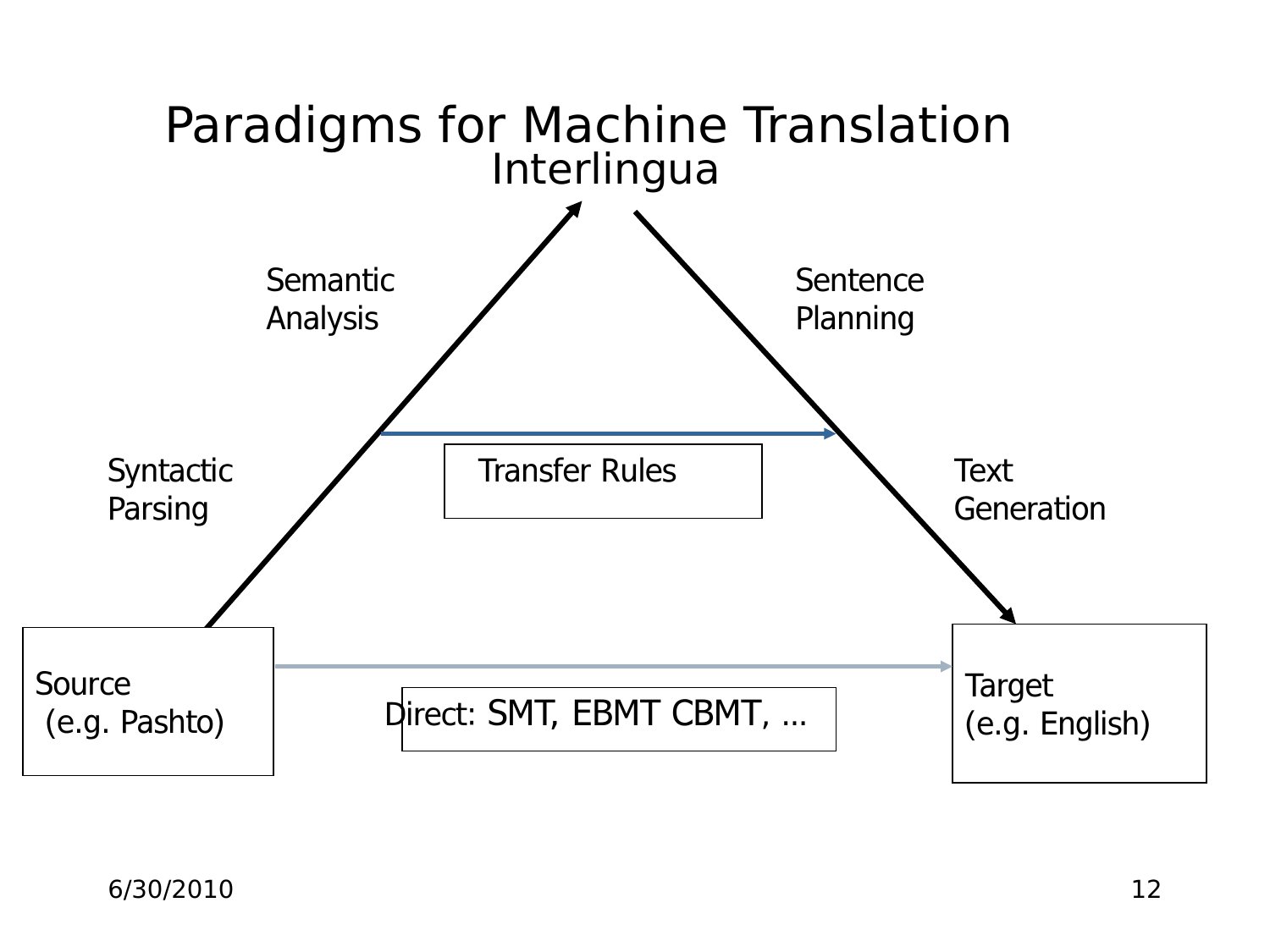

Paradigms for Machine Translation
                              Interlingua

Semantic  Analysis
Sentence Planning

Syntactic Parsing

Transfer Rules
Text Generation
Target
(e.g. English)
Source
 (e.g. Pashto)

Direct: SMT, EBMT CBMT, …

12
6/30/2010

12